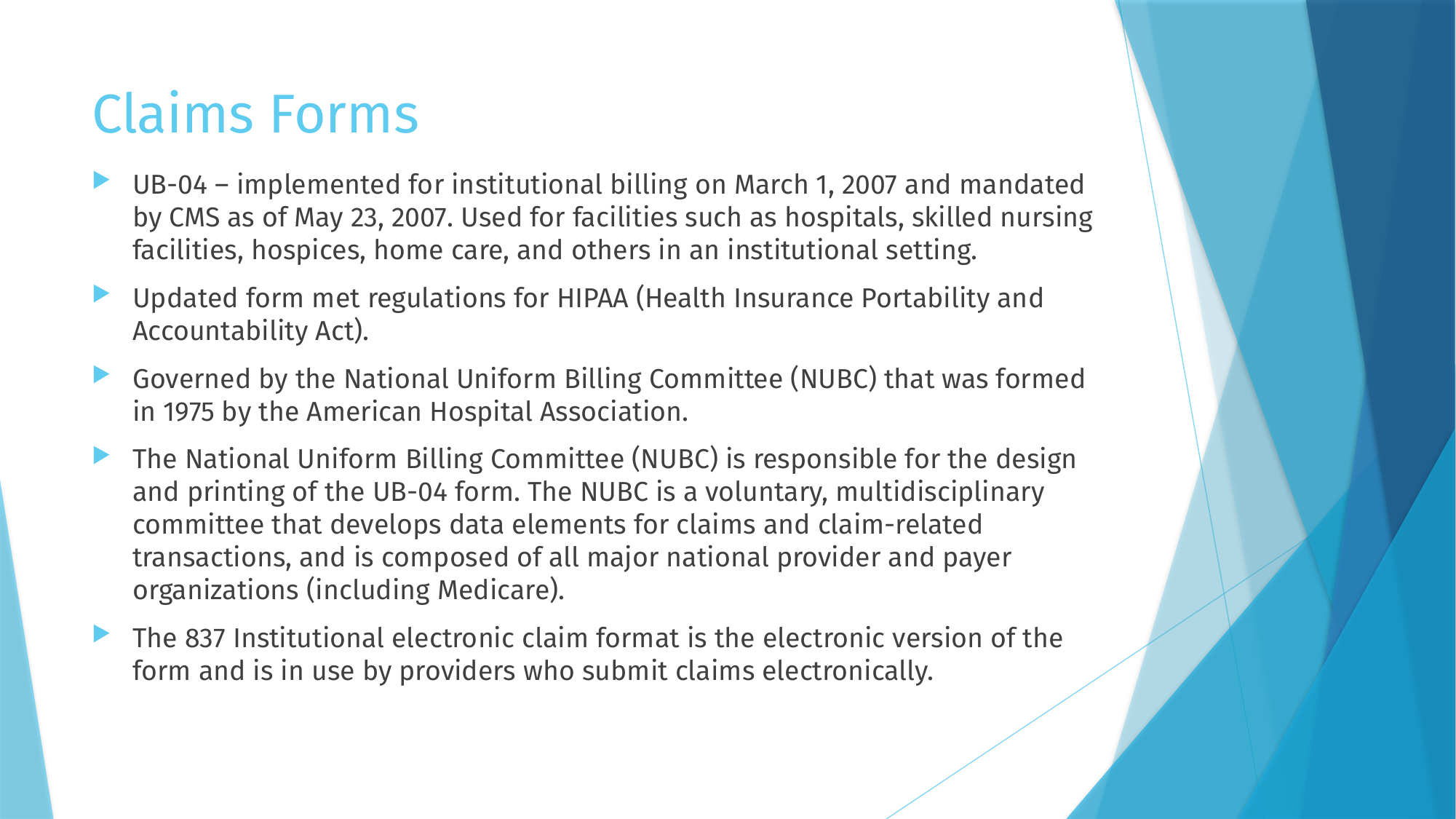

# Claims Forms
UB-04 – implemented for institutional billing on March 1, 2007 and mandated by CMS as of May 23, 2007. Used for facilities such as hospitals, skilled nursing facilities, hospices, home care, and others in an institutional setting.
Updated form met regulations for HIPAA (Health Insurance Portability and Accountability Act).
Governed by the National Uniform Billing Committee (NUBC) that was formed in 1975 by the American Hospital Association.
The National Uniform Billing Committee (NUBC) is responsible for the design and printing of the UB-04 form. The NUBC is a voluntary, multidisciplinary committee that develops data elements for claims and claim-related transactions, and is composed of all major national provider and payer organizations (including Medicare).
The 837 Institutional electronic claim format is the electronic version of the form and is in use by providers who submit claims electronically.